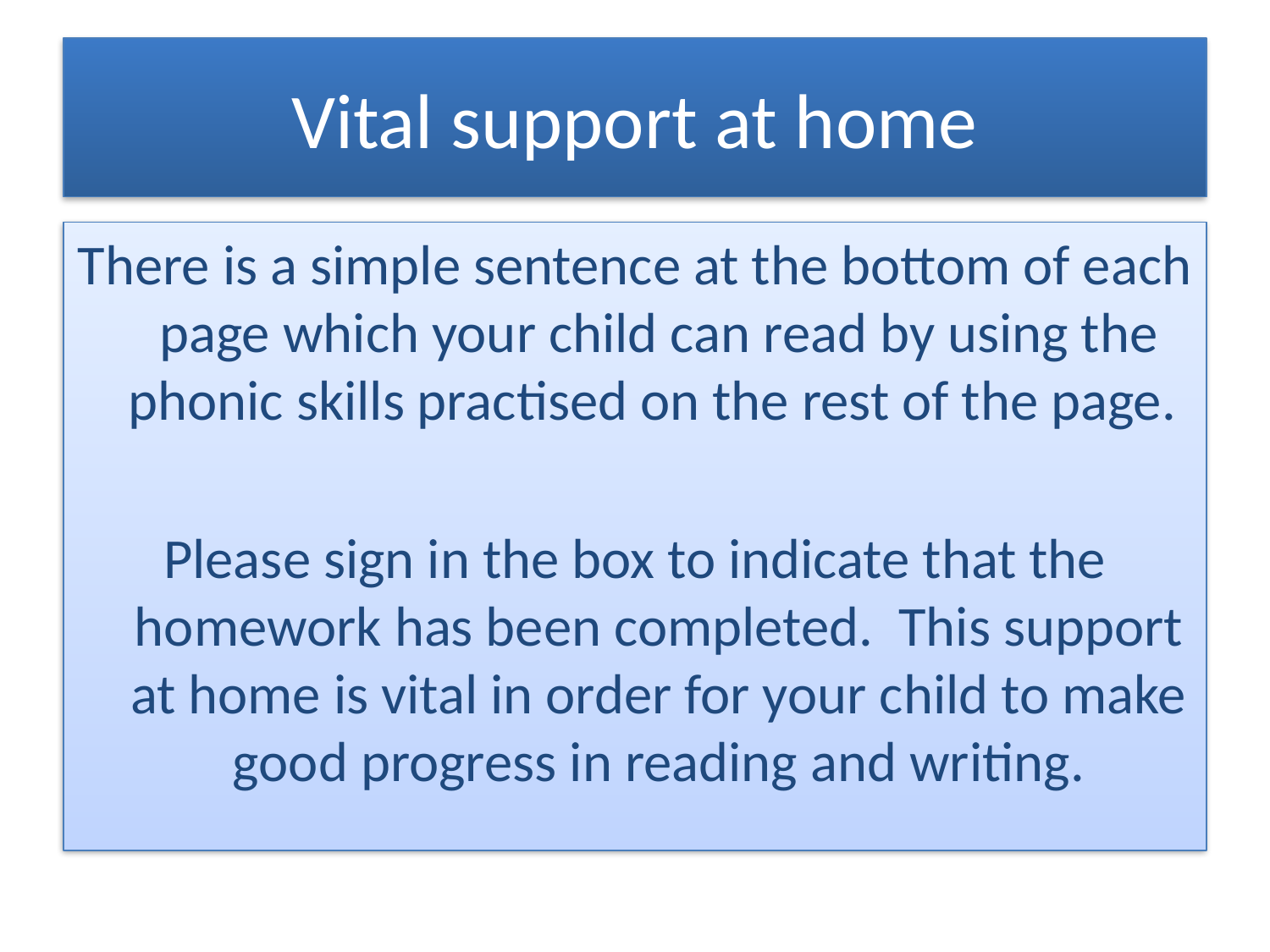

# Vital support at home
There is a simple sentence at the bottom of each page which your child can read by using the phonic skills practised on the rest of the page.

Please sign in the box to indicate that the homework has been completed.  This support at home is vital in order for your child to make good progress in reading and writing.